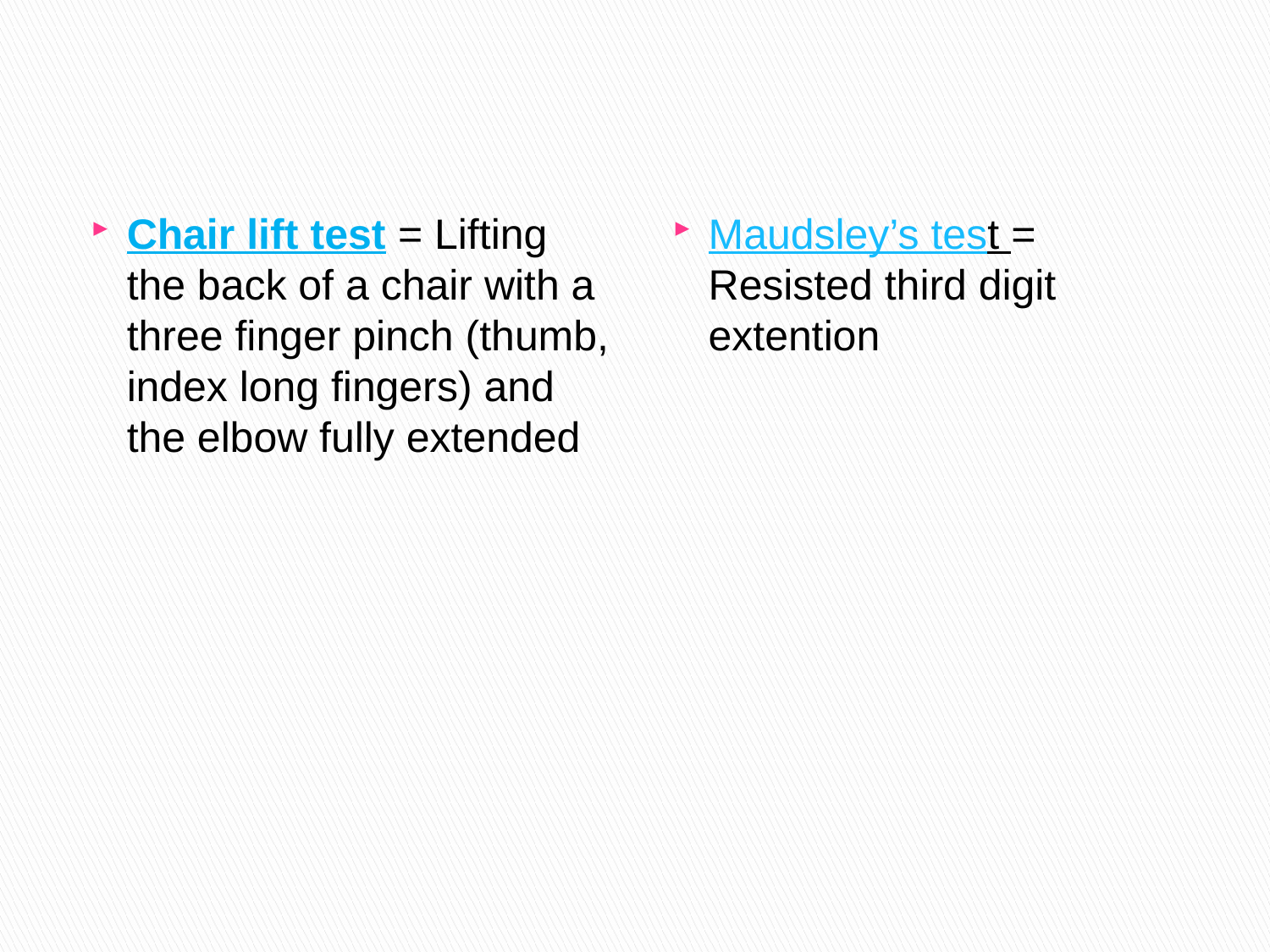

#
Chair lift test = Lifting the back of a chair with a three finger pinch (thumb, index long fingers) and the elbow fully extended
Maudsley’s test = Resisted third digit extention